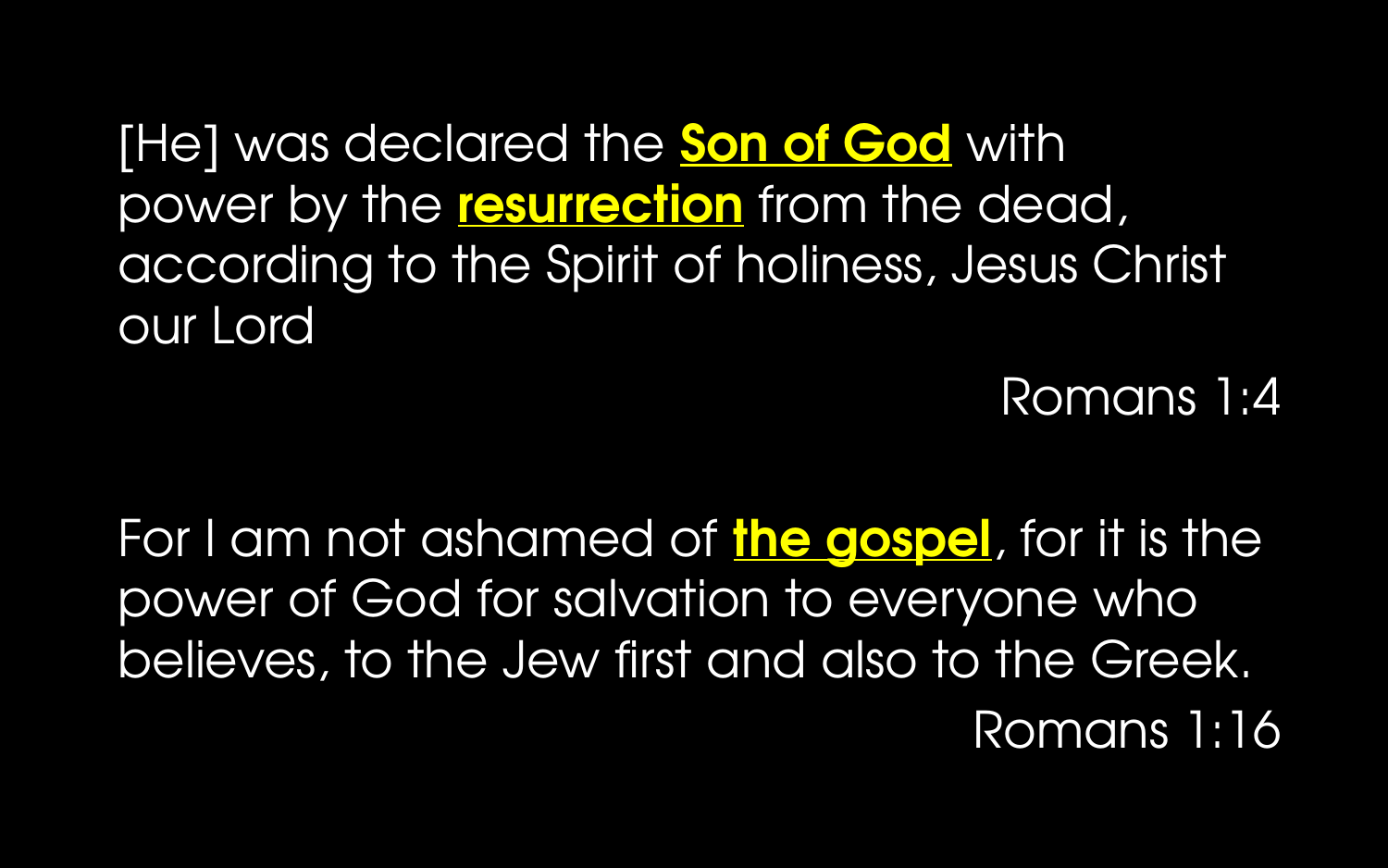

[He] was declared the Son of God with power by the resurrection from the dead, according to the Spirit of holiness, Jesus Christ our Lord
Romans 1:4

For I am not ashamed of the gospel, for it is the power of God for salvation to everyone who believes, to the Jew first and also to the Greek.
Romans 1:16